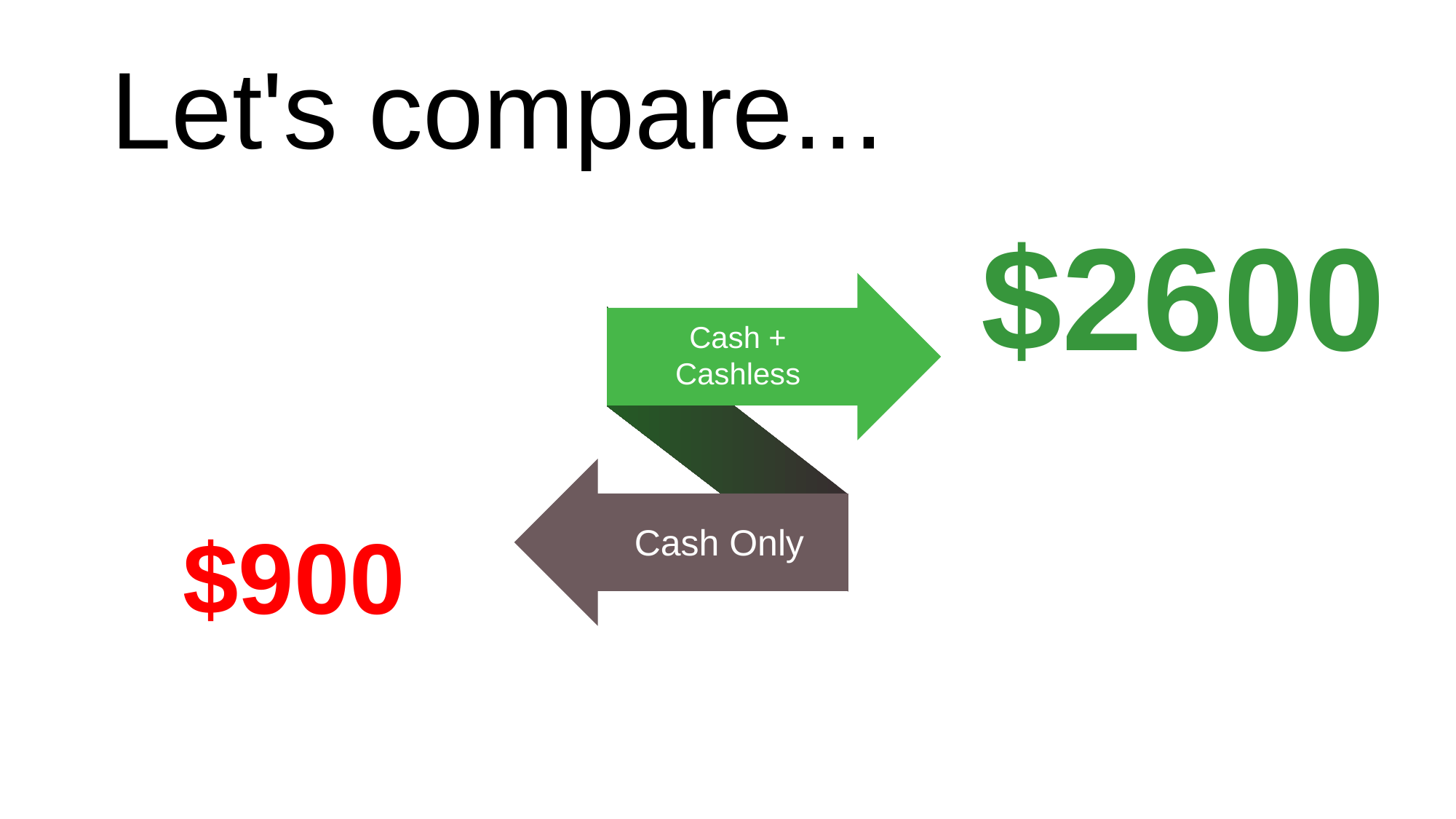

# Let's compare...
$2600

Cash + Cashless
Cash Only
$900